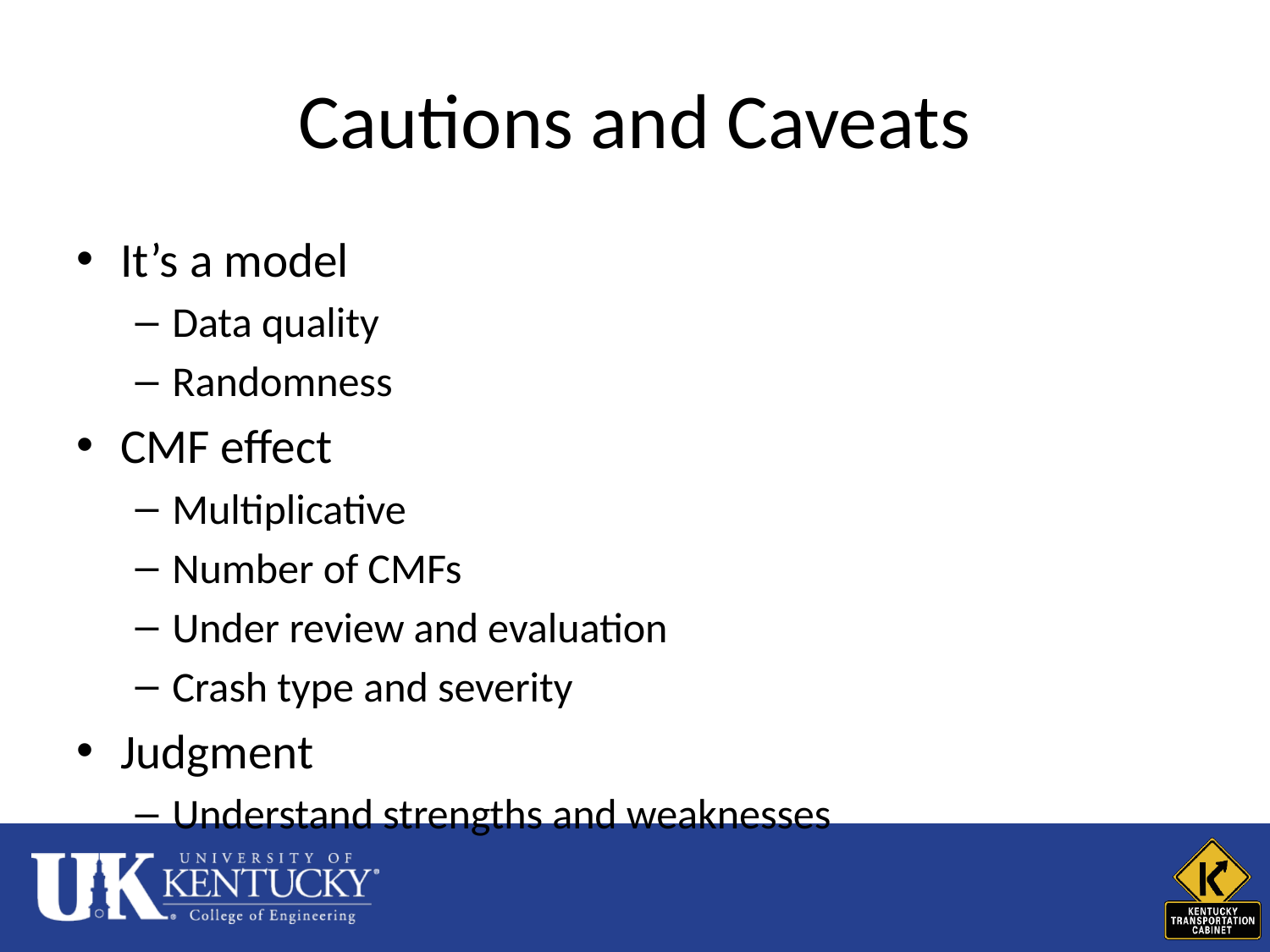

# Cautions and Caveats
It’s a model
Data quality
Randomness
CMF effect
Multiplicative
Number of CMFs
Under review and evaluation
Crash type and severity
Judgment
Understand strengths and weaknesses